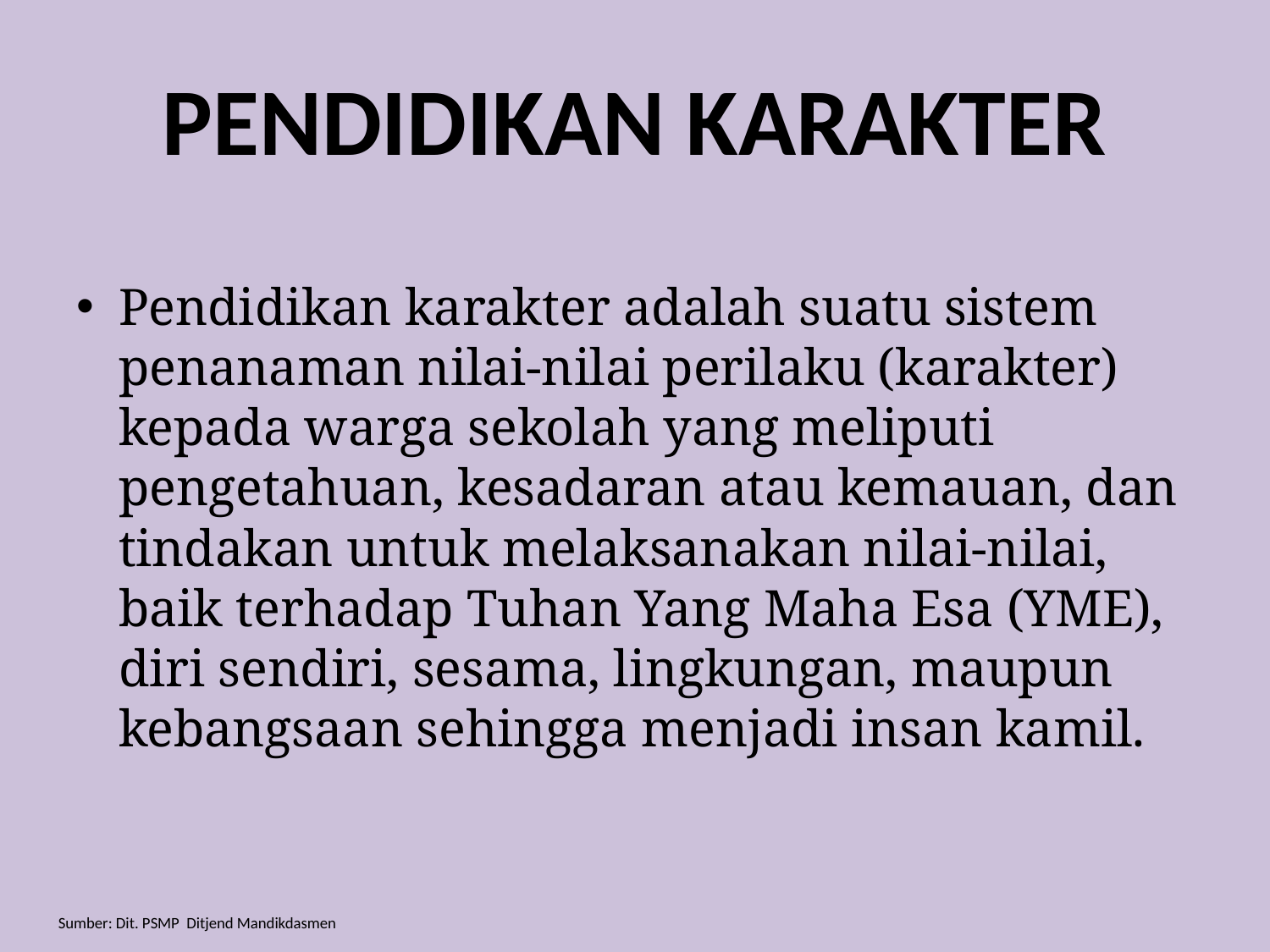

# PENDIDIKAN KARAKTER
Pendidikan karakter adalah suatu sistem penanaman nilai-nilai perilaku (karakter) kepada warga sekolah yang meliputi pengetahuan, kesadaran atau kemauan, dan tindakan untuk melaksanakan nilai-nilai, baik terhadap Tuhan Yang Maha Esa (YME), diri sendiri, sesama, lingkungan, maupun kebangsaan sehingga menjadi insan kamil.
Sumber: Dit. PSMP  Ditjend Mandikdasmen